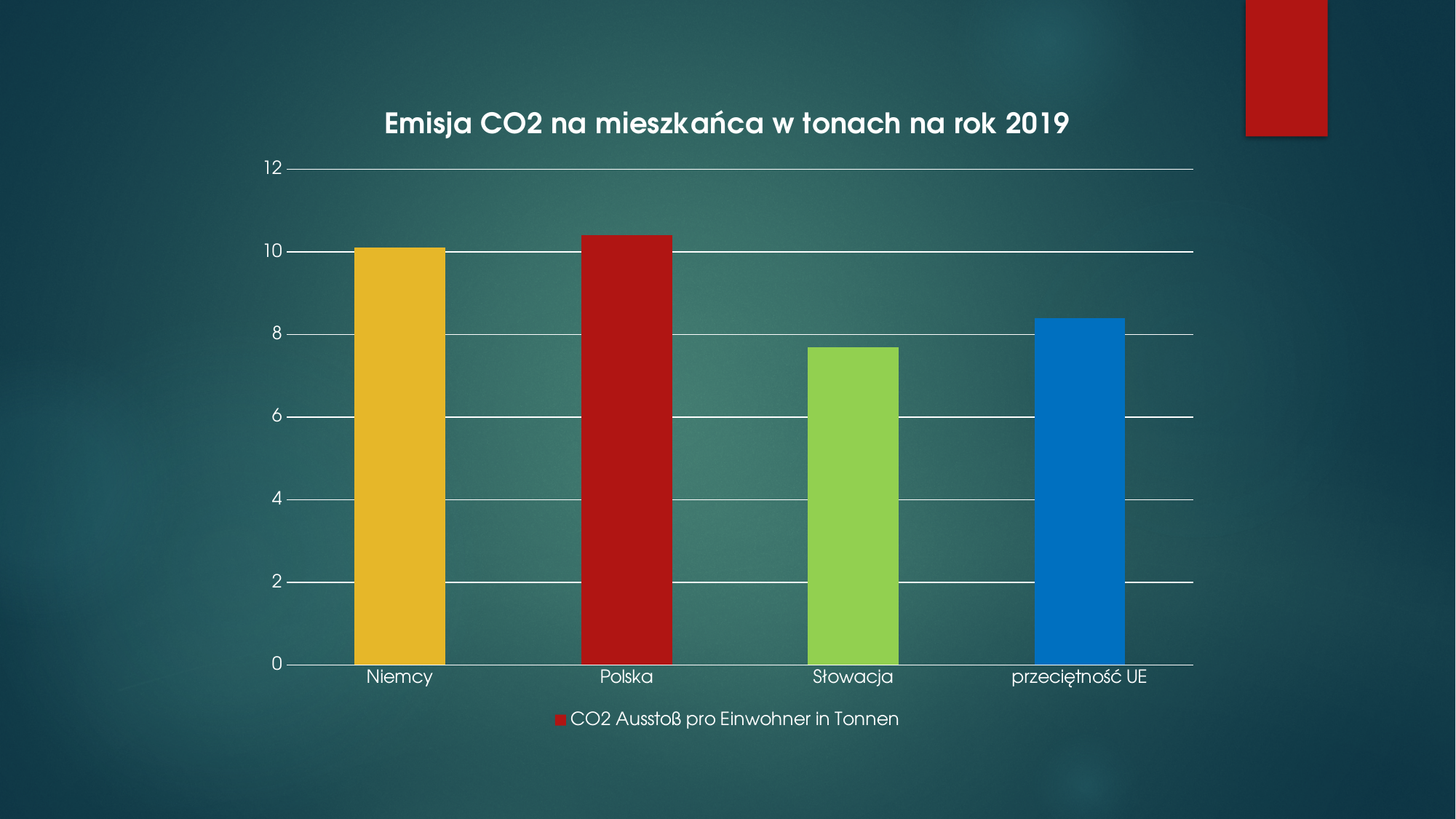

### Chart: Emisja CO2 na mieszkańca w tonach na rok 2019

| Category | CO2 Ausstoß pro Einwohner in Tonnen |
|---|---|
| Niemcy | 10.1 |
| Polska | 10.4 |
| Słowacja | 7.7 |
| przeciętność UE | 8.4 |